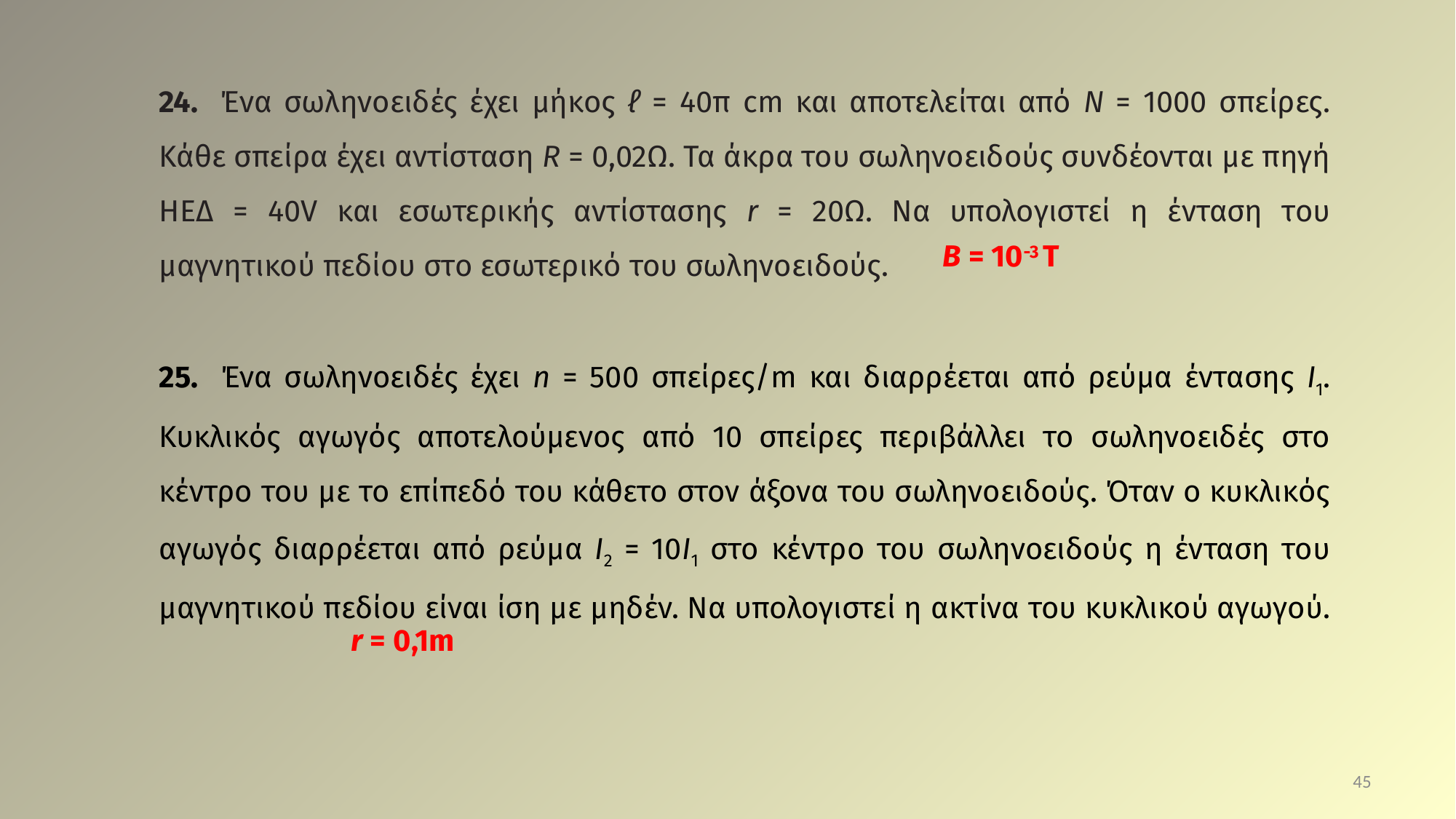

24.  Ένα σωληνοειδές έχει μήκος ℓ = 40π cm και αποτελείται από Ν = 1000 σπείρες. Κάθε σπείρα έχει αντίσταση R = 0,02Ω. Τα άκρα του σωληνοειδούς συνδέονται με πηγή ΗΕΔ = 40V και εσωτερικής αντίστασης r = 20Ω. Να υπολογιστεί η ένταση του μαγνητικού πεδίου στο εσωτερικό του σωληνοειδούς.

25.  Ένα σωληνοειδές έχει n = 500 σπείρες/m και διαρρέεται από ρεύμα έντασης Ι1. Κυκλικός αγωγός αποτελούμενος από 10 σπείρες περιβάλλει το σωληνοειδές στο κέντρο του με το επίπεδό του κάθετο στον άξονα του σωληνοειδούς. Όταν ο κυκλικός αγωγός διαρρέεται από ρεύμα I2 = 10Ι1 στο κέντρο του σωληνοειδούς η ένταση του μαγνητικού πεδίου είναι ίση με μηδέν. Να υπολογιστεί η ακτίνα του κυκλικού αγωγού.
B = 10-3 T
r = 0,1m
45